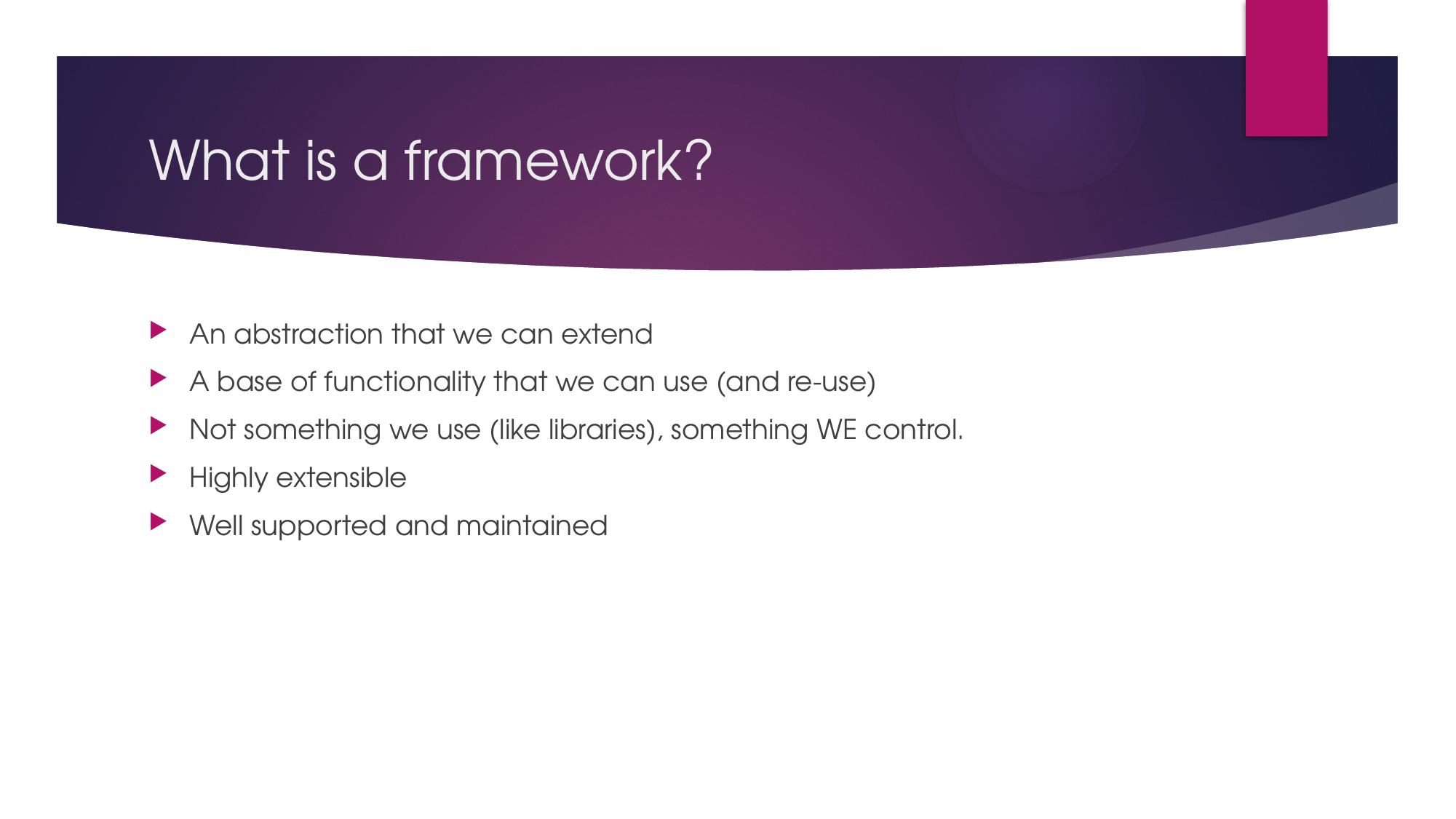

# What is a framework?
An abstraction that we can extend
A base of functionality that we can use (and re-use)
Not something we use (like libraries), something WE control.
Highly extensible
Well supported and maintained